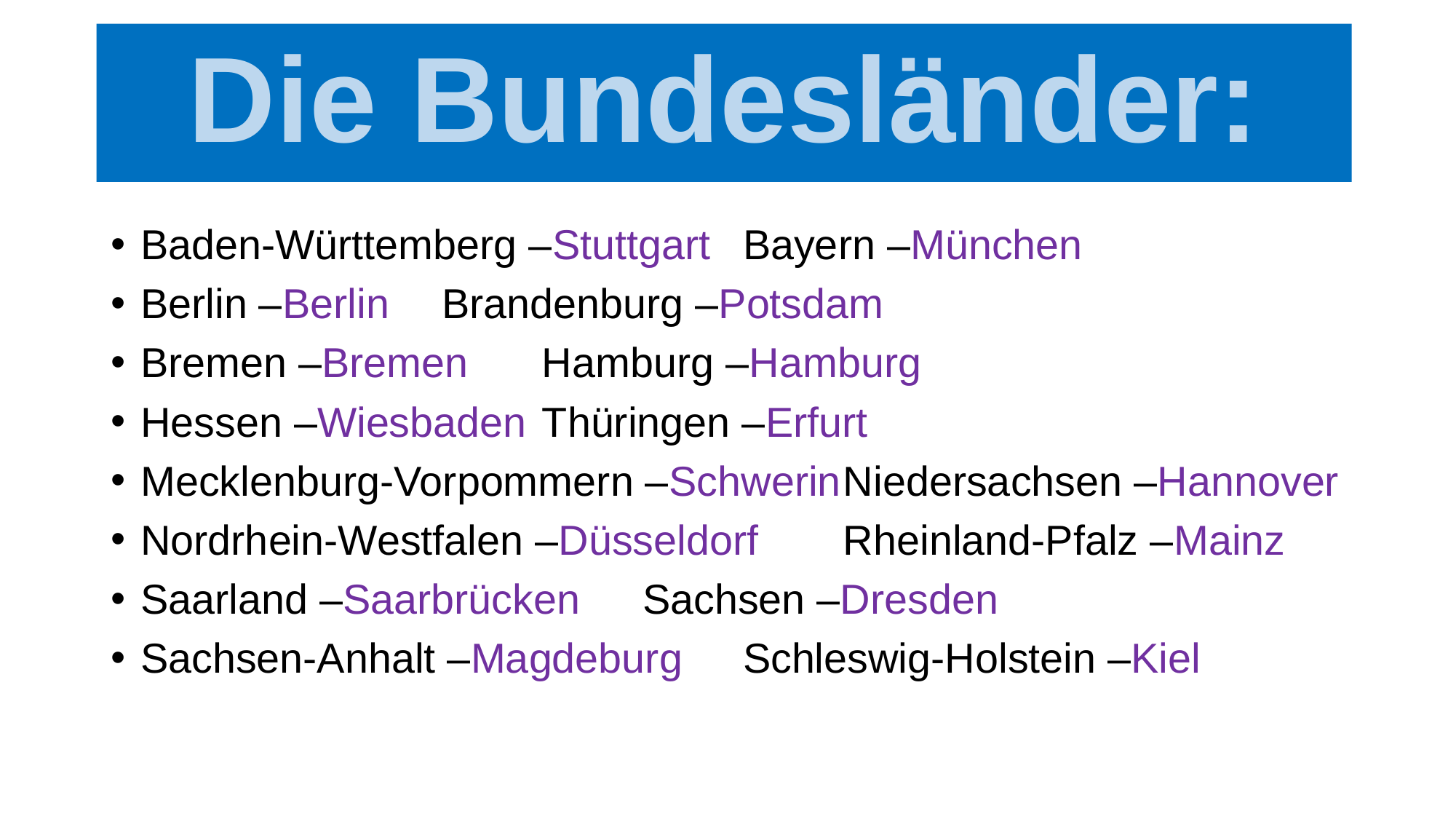

# Die Bundesländer:
Baden-Württemberg –Stuttgart		Bayern –München
Berlin –Berlin					Brandenburg –Potsdam
Bremen –Bremen				Hamburg –Hamburg
Hessen –Wiesbaden				Thüringen –Erfurt
Mecklenburg-Vorpommern –Schwerin	Niedersachsen –Hannover
Nordrhein-Westfalen –Düsseldorf		Rheinland-Pfalz –Mainz
Saarland –Saarbrücken			Sachsen –Dresden
Sachsen-Anhalt –Magdeburg			Schleswig-Holstein –Kiel